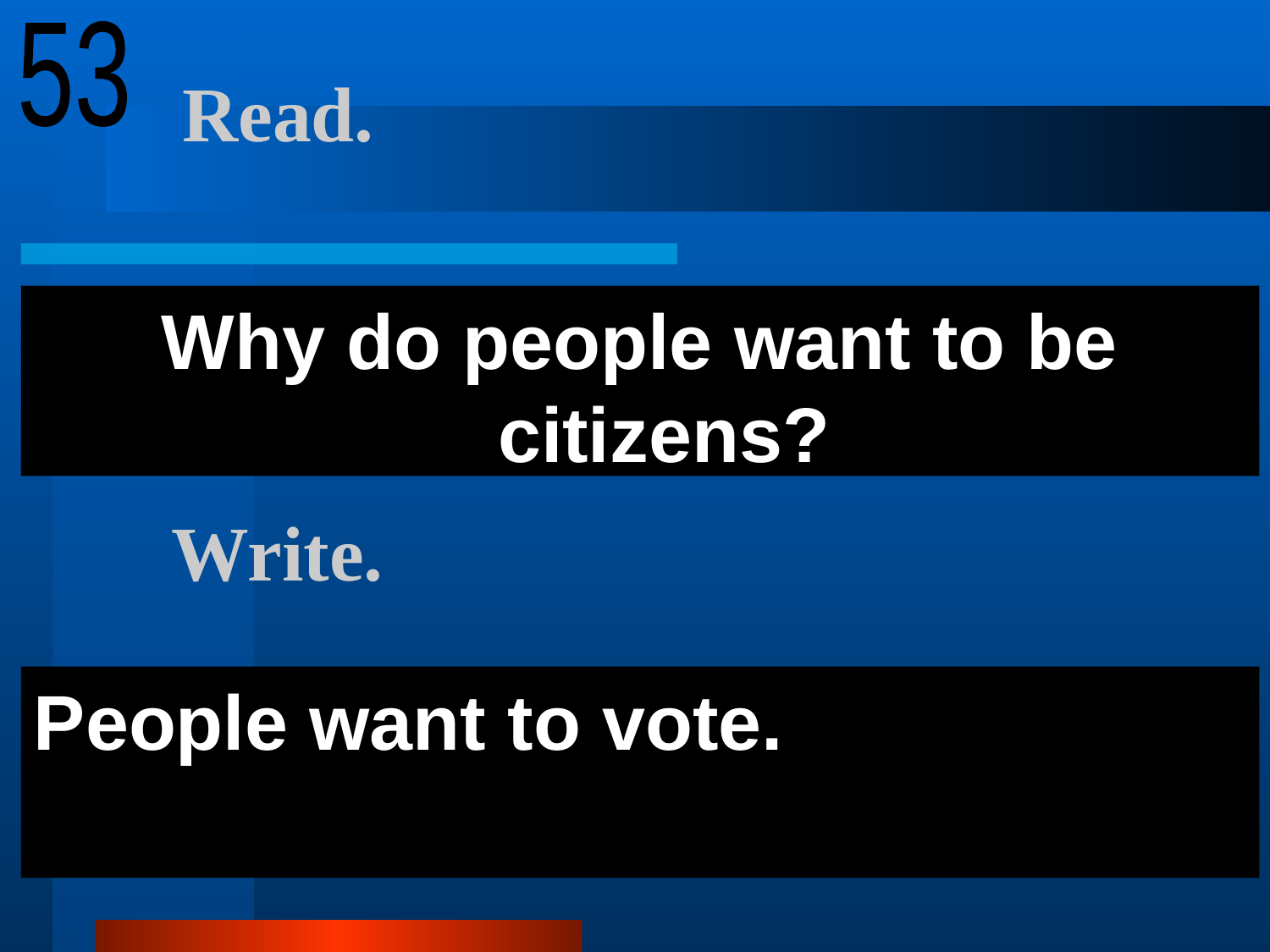

53
# Read.
Why do people want to be citizens?
Write.
People want to vote.